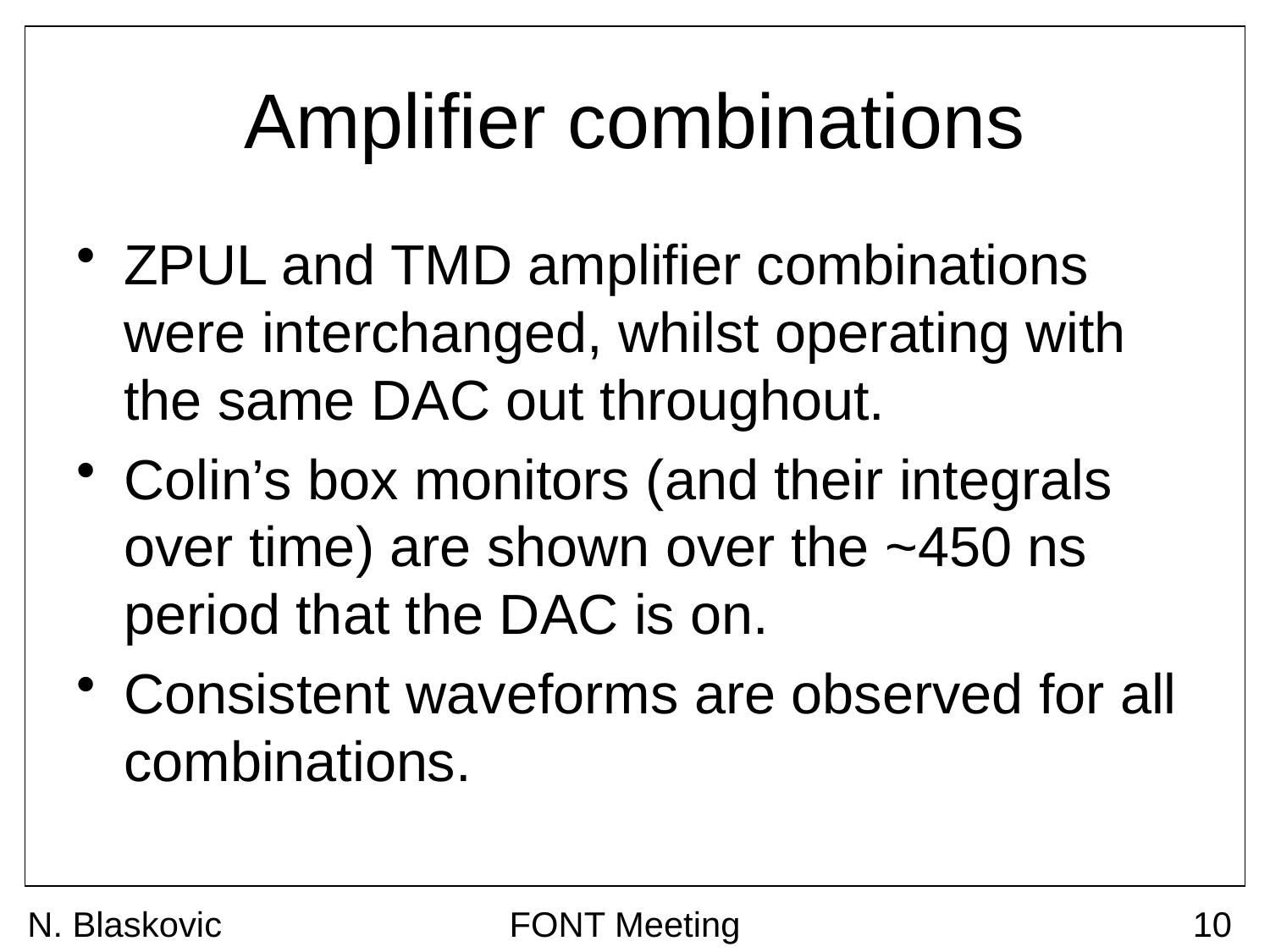

# Amplifier combinations
ZPUL and TMD amplifier combinations were interchanged, whilst operating with the same DAC out throughout.
Colin’s box monitors (and their integrals over time) are shown over the ~450 ns period that the DAC is on.
Consistent waveforms are observed for all combinations.

N. Blaskovic
FONT Meeting
10